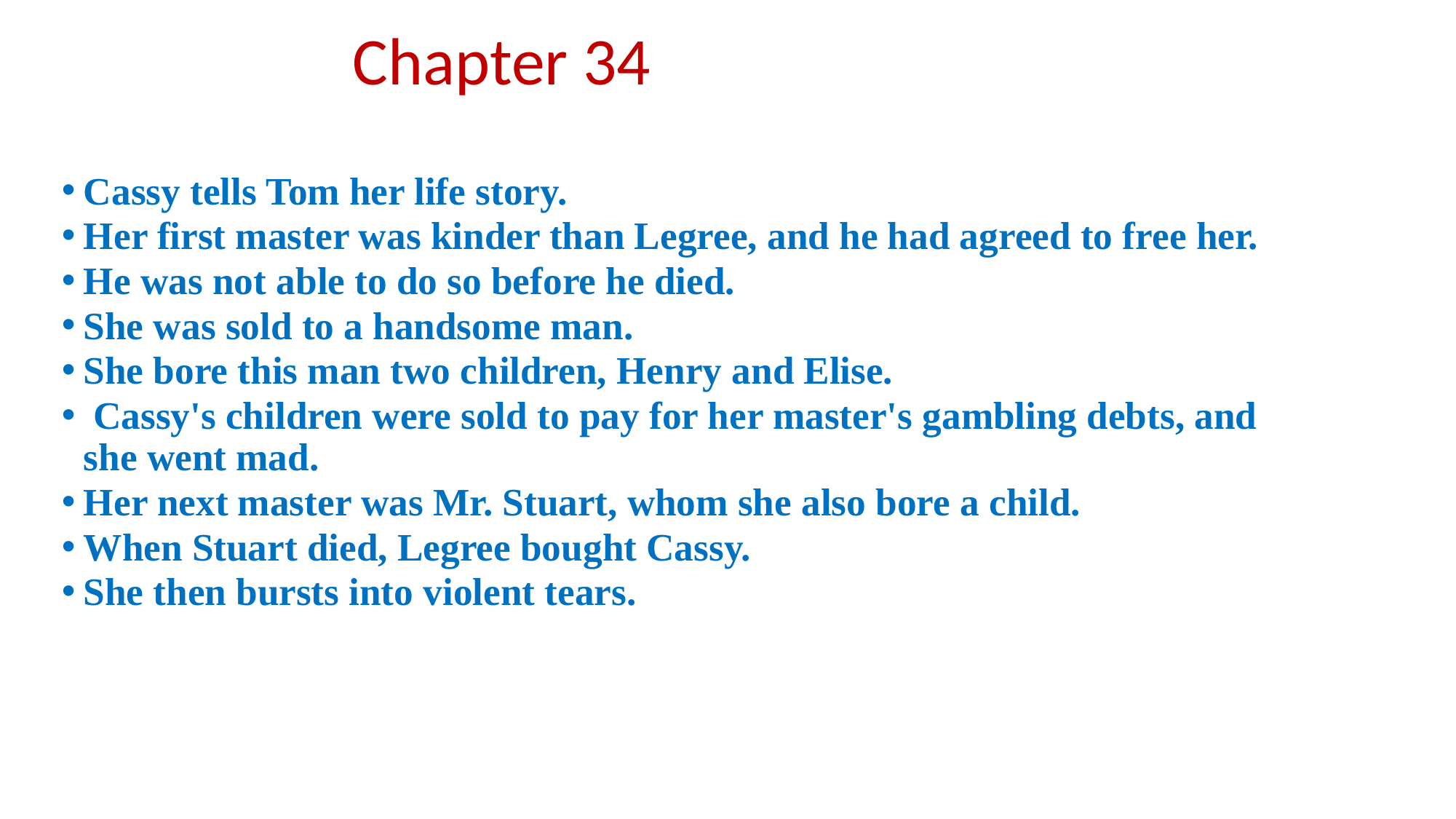

# Chapter 34
Cassy tells Tom her life story.
Her first master was kinder than Legree, and he had agreed to free her.
He was not able to do so before he died.
She was sold to a handsome man.
She bore this man two children, Henry and Elise.
 Cassy's children were sold to pay for her master's gambling debts, and she went mad.
Her next master was Mr. Stuart, whom she also bore a child.
When Stuart died, Legree bought Cassy.
She then bursts into violent tears.